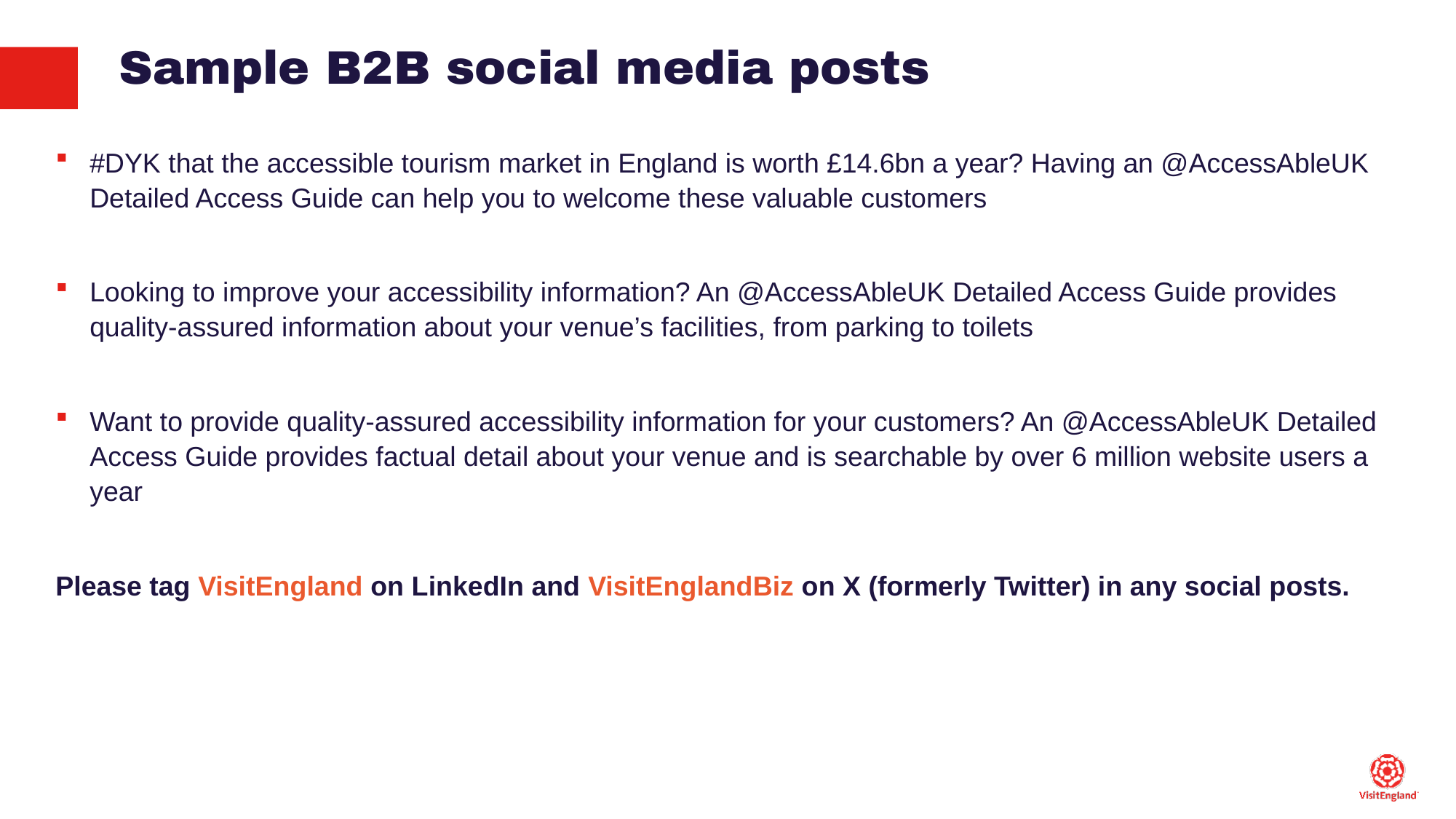

# Sample B2B social media posts
#DYK that the accessible tourism market in England is worth £14.6bn a year? Having an @AccessAbleUK Detailed Access Guide can help you to welcome these valuable customers

Looking to improve your accessibility information? An @AccessAbleUK Detailed Access Guide provides quality-assured information about your venue’s facilities, from parking to toilets

Want to provide quality-assured accessibility information for your customers? An @AccessAbleUK Detailed Access Guide provides factual detail about your venue and is searchable by over 6 million website users a year

Please tag VisitEngland on LinkedIn and VisitEnglandBiz on X (formerly Twitter) in any social posts.